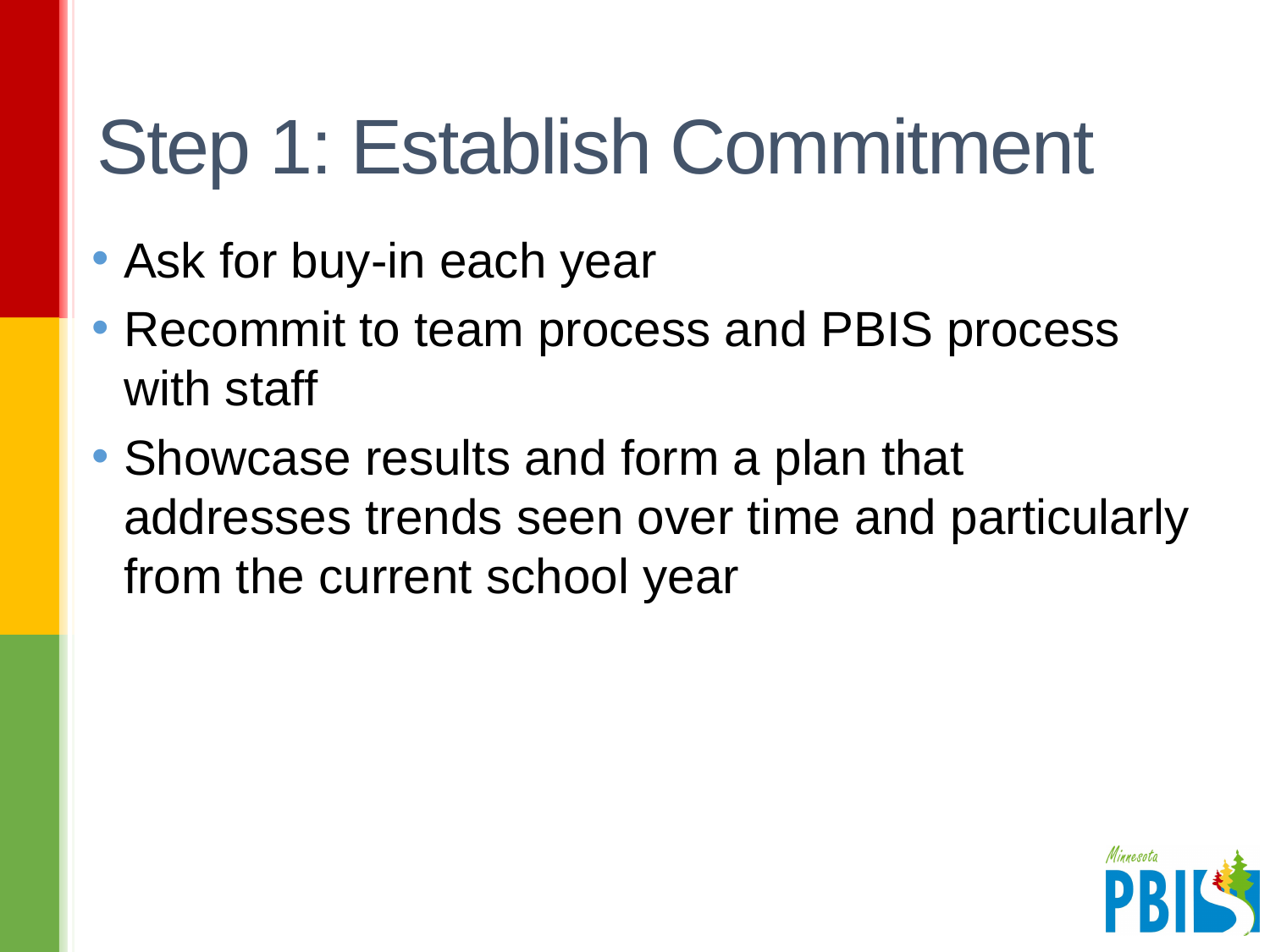

# Step 1: Establish Commitment
Ask for buy-in each year
Recommit to team process and PBIS process with staff
Showcase results and form a plan that addresses trends seen over time and particularly from the current school year